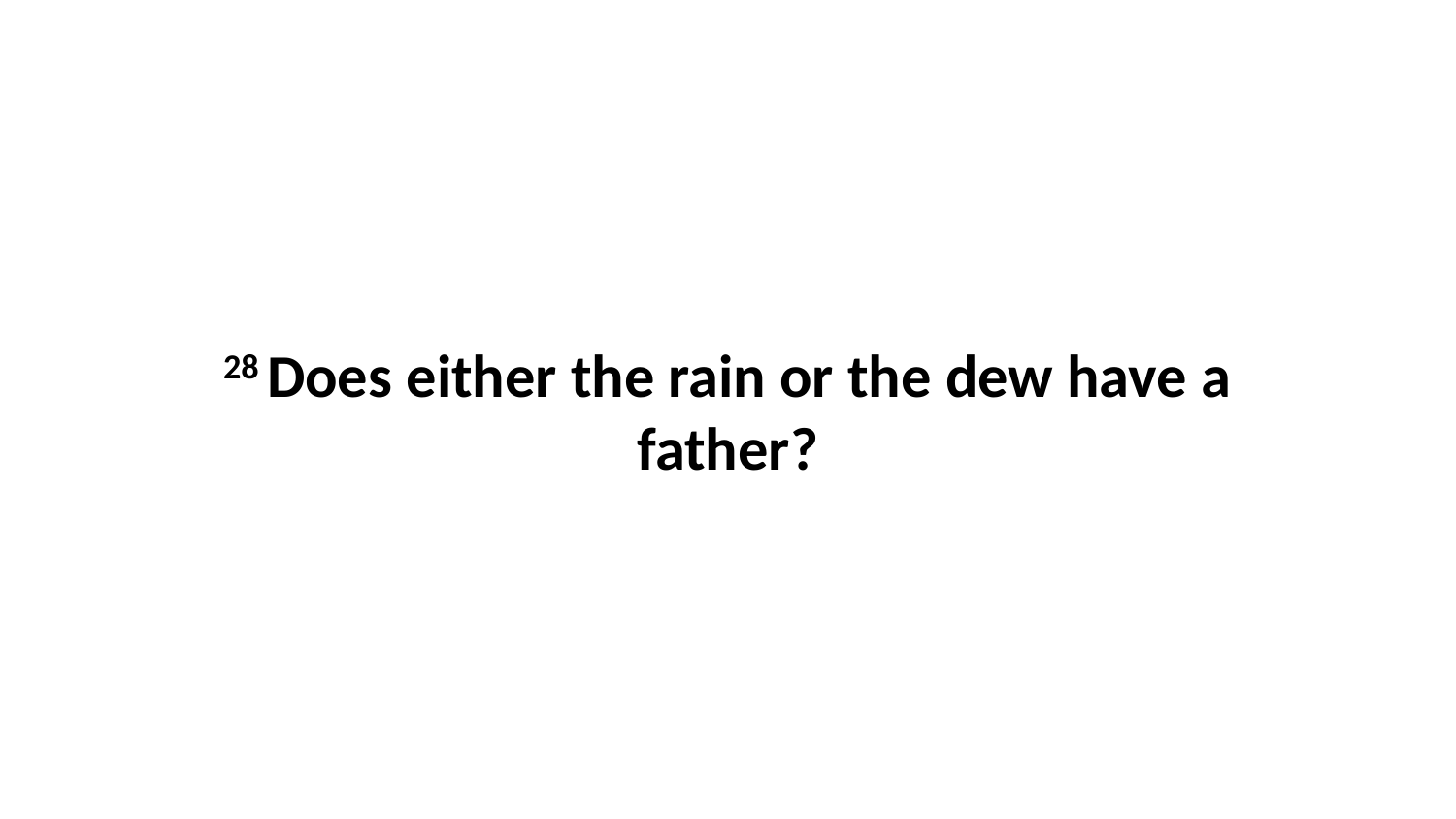

28 Does either the rain or the dew have a father?